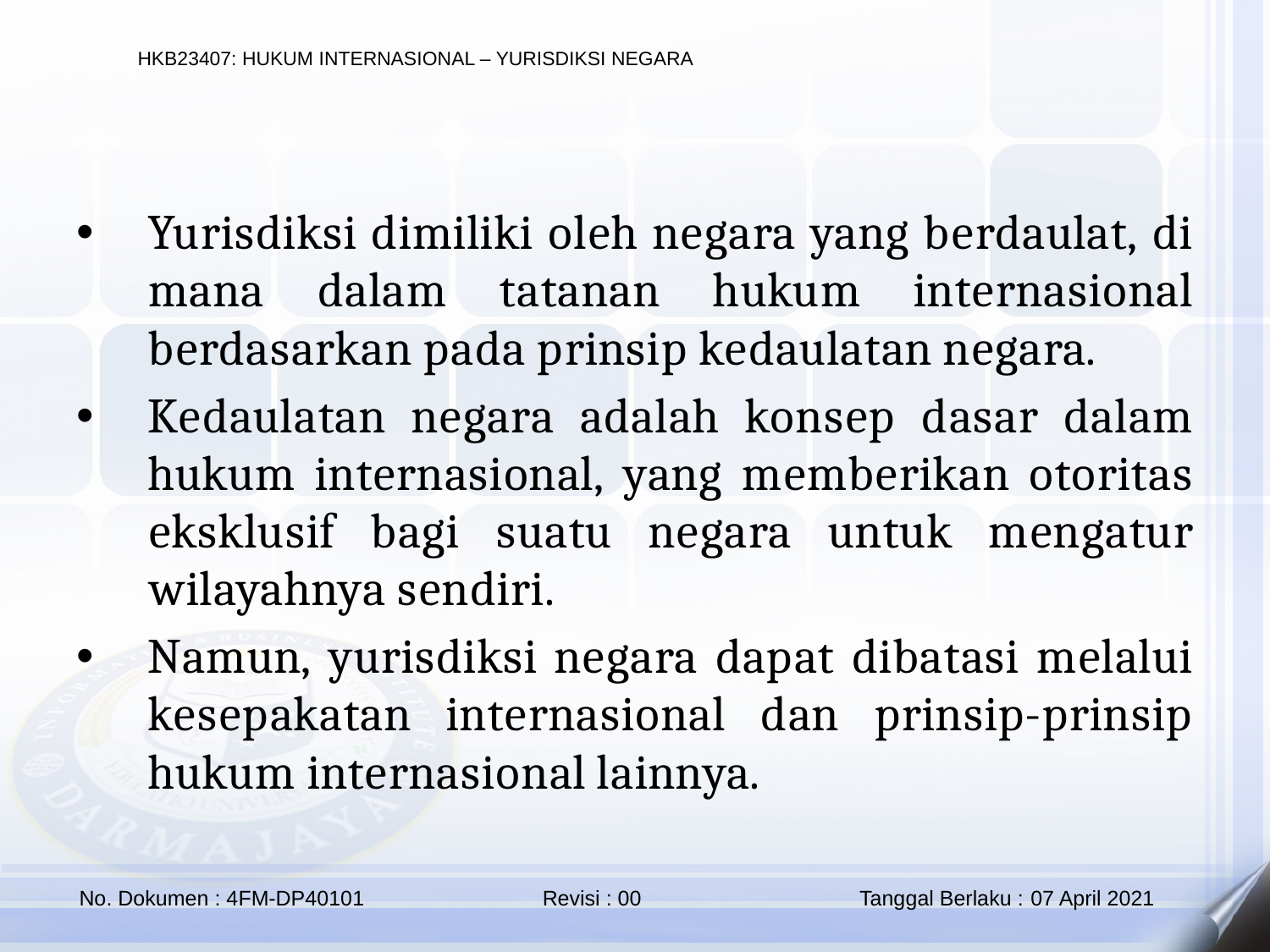

Yurisdiksi dimiliki oleh negara yang berdaulat, di mana dalam tatanan hukum internasional berdasarkan pada prinsip kedaulatan negara.
Kedaulatan negara adalah konsep dasar dalam hukum internasional, yang memberikan otoritas eksklusif bagi suatu negara untuk mengatur wilayahnya sendiri.
Namun, yurisdiksi negara dapat dibatasi melalui kesepakatan internasional dan prinsip-prinsip hukum internasional lainnya.